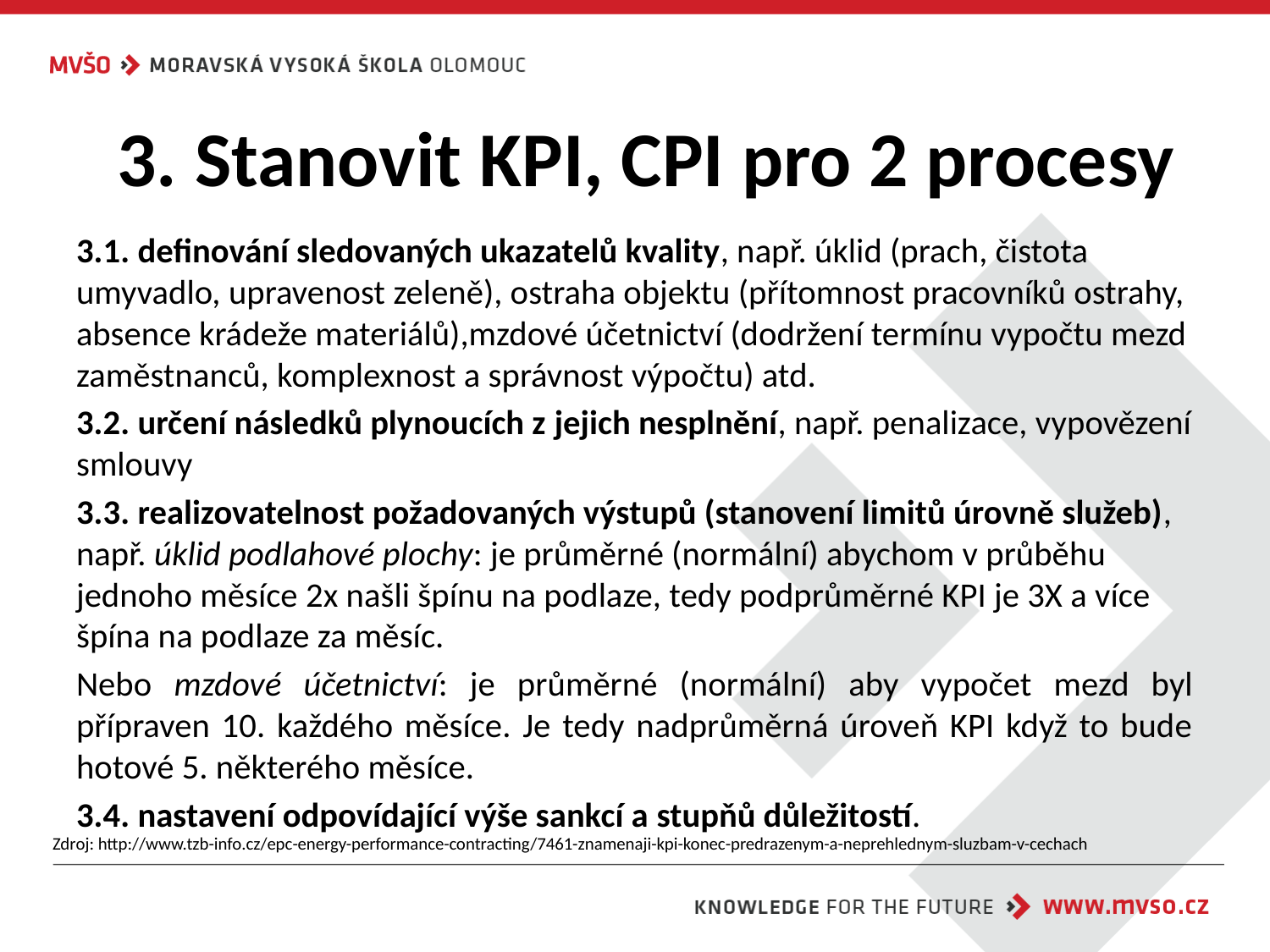

# 3. Stanovit KPI, CPI pro 2 procesy
3.1. definování sledovaných ukazatelů kvality, např. úklid (prach, čistota umyvadlo, upravenost zeleně), ostraha objektu (přítomnost pracovníků ostrahy, absence krádeže materiálů),mzdové účetnictví (dodržení termínu vypočtu mezd zaměstnanců, komplexnost a správnost výpočtu) atd.
3.2. určení následků plynoucích z jejich nesplnění, např. penalizace, vypovězení smlouvy
3.3. realizovatelnost požadovaných výstupů (stanovení limitů úrovně služeb), např. úklid podlahové plochy: je průměrné (normální) abychom v průběhu jednoho měsíce 2x našli špínu na podlaze, tedy podprůměrné KPI je 3X a více špína na podlaze za měsíc.
Nebo mzdové účetnictví: je průměrné (normální) aby vypočet mezd byl přípraven 10. každého měsíce. Je tedy nadprůměrná úroveň KPI když to bude hotové 5. některého měsíce.
3.4. nastavení odpovídající výše sankcí a stupňů důležitostí.
Zdroj: http://www.tzb-info.cz/epc-energy-performance-contracting/7461-znamenaji-kpi-konec-predrazenym-a-neprehlednym-sluzbam-v-cechach